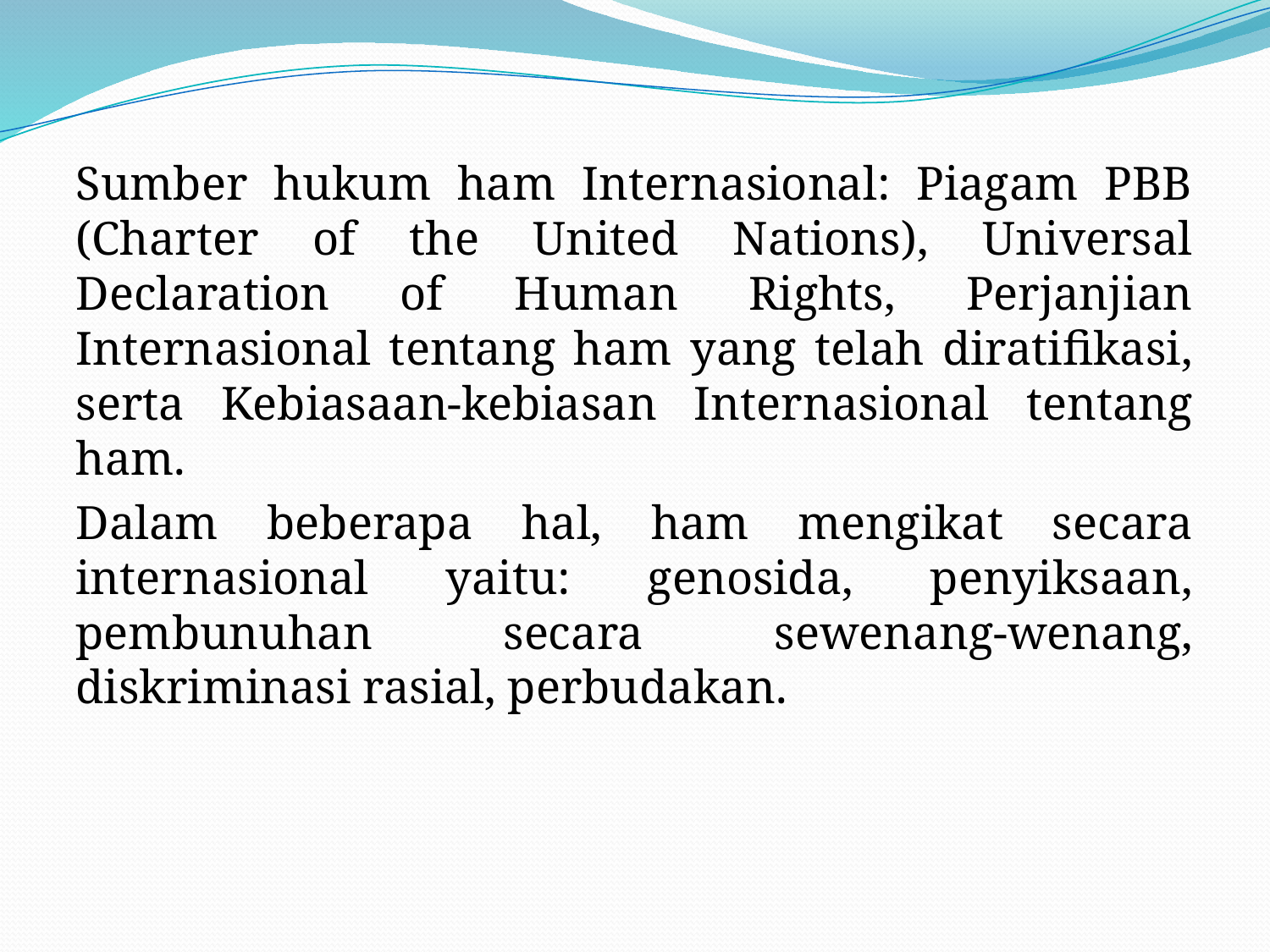

#
Sumber hukum ham Internasional: Piagam PBB (Charter of the United Nations), Universal Declaration of Human Rights, Perjanjian Internasional tentang ham yang telah diratifikasi, serta Kebiasaan-kebiasan Internasional tentang ham.
Dalam beberapa hal, ham mengikat secara internasional yaitu: genosida, penyiksaan, pembunuhan secara sewenang-wenang, diskriminasi rasial, perbudakan.